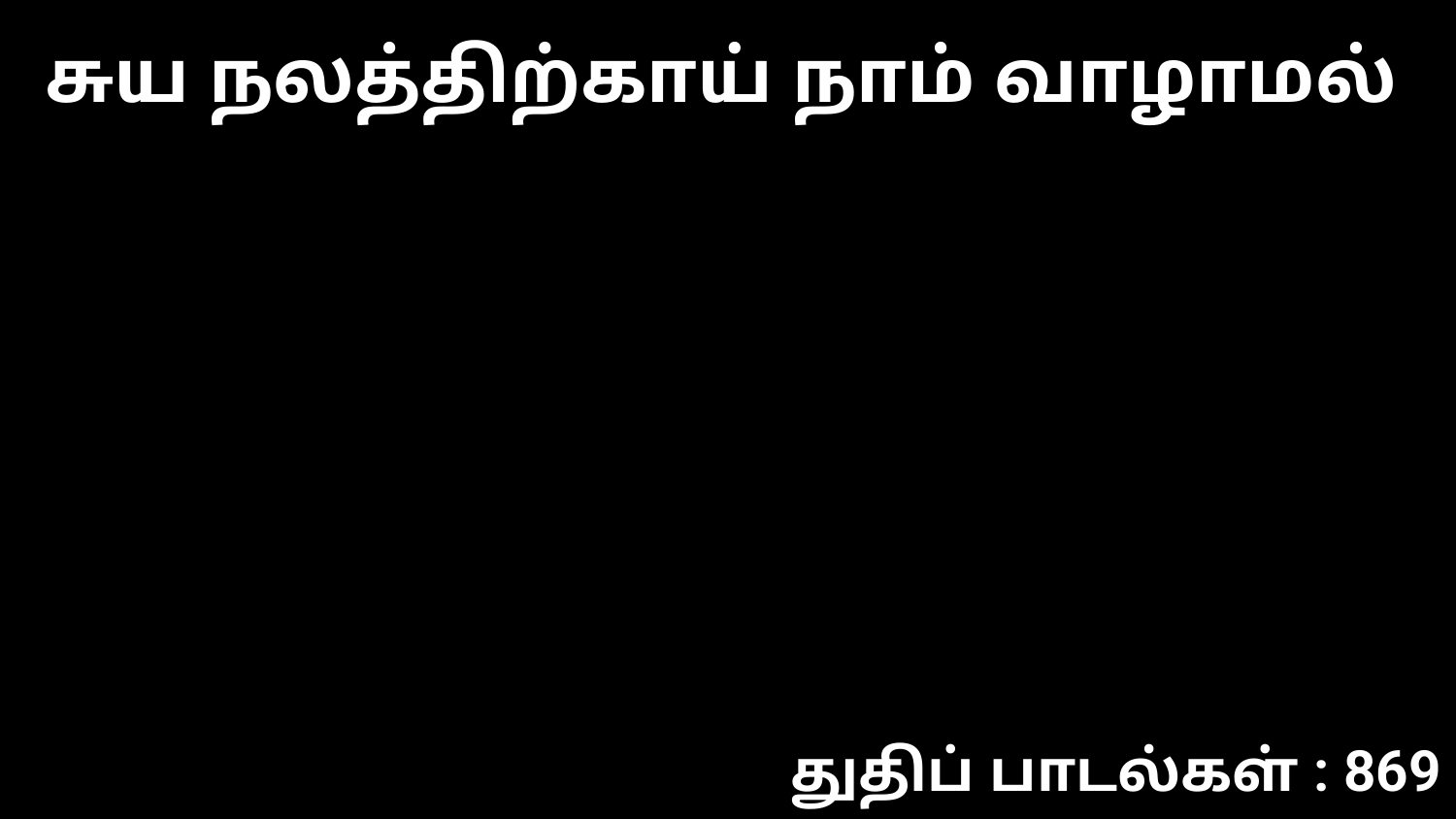

சுய நலத்திற்காய் நாம் வாழாமல்
துதிப் பாடல்கள் : 869